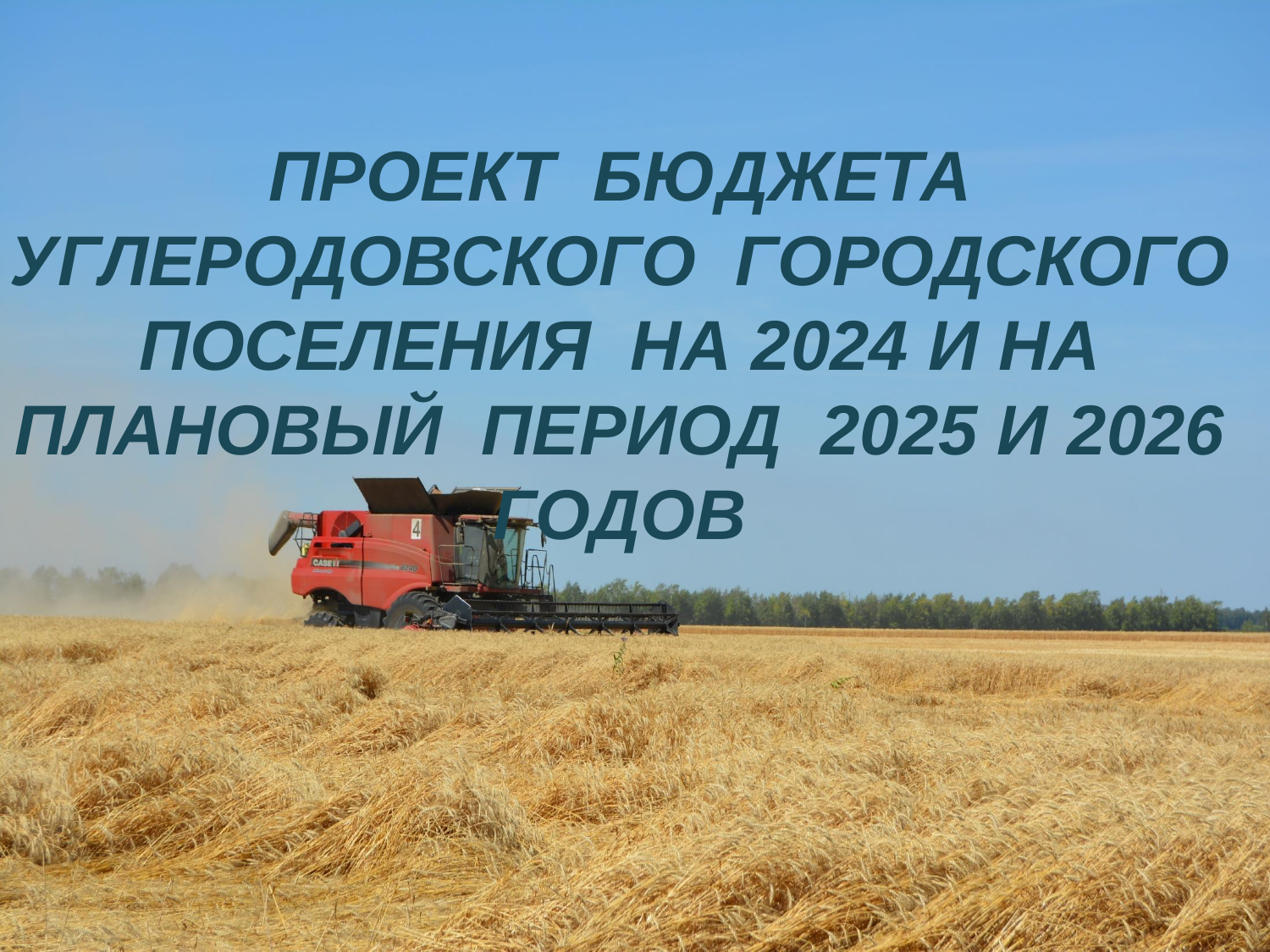

# ПРОЕКТ  БюджетА УГЛЕРОДОВСКОГО  ГОРОДСКОГО ПОСЕЛЕНИЯ  НА 2024 и на плановый  период  2025 и 2026 годов